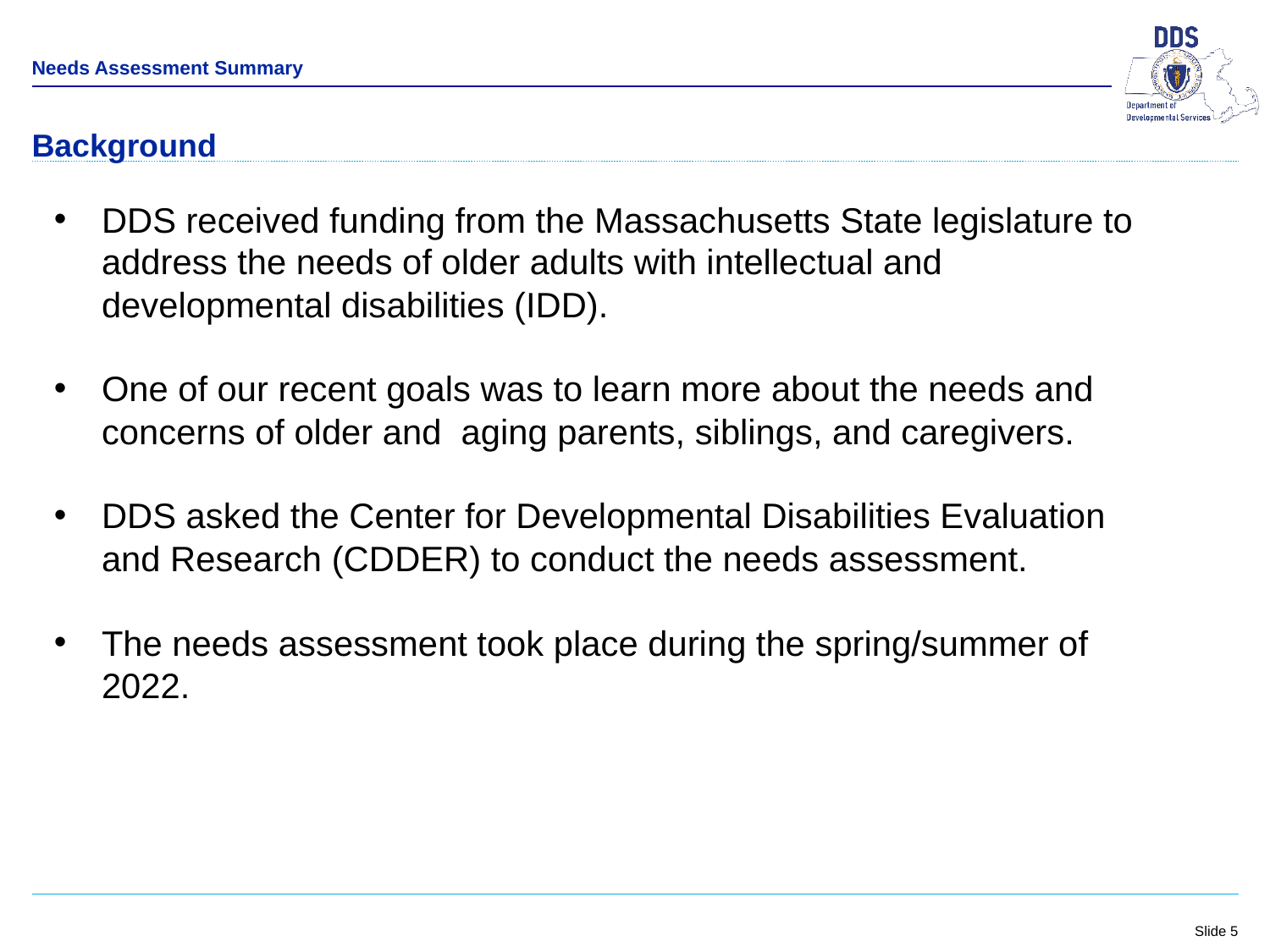

Needs Assessment Summary
Background
DDS received funding from the Massachusetts State legislature to address the needs of older adults with intellectual and developmental disabilities (IDD).

One of our recent goals was to learn more about the needs and concerns of older and  aging parents, siblings, and caregivers.

DDS asked the Center for Developmental Disabilities Evaluation and Research (CDDER) to conduct the needs assessment.

The needs assessment took place during the spring/summer of 2022.

|  |
| --- |